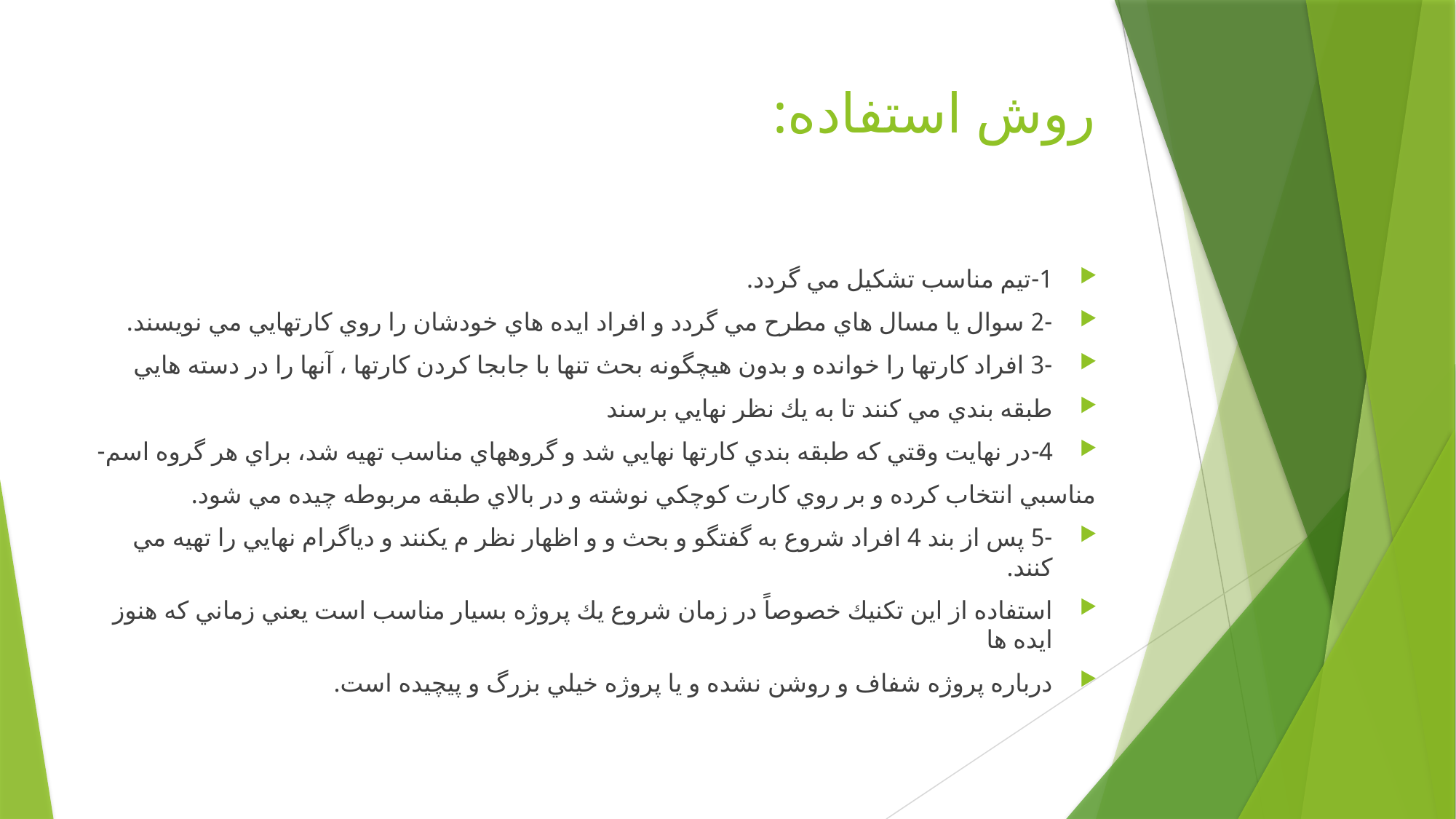

# روش استفاده:
1-تيم مناسب تشكيل مي گردد.
-2 سوال يا مسال هاي مطرح مي گردد و افراد ايده هاي خودشان را روي كارتهايي مي نويسند.
-3 افراد كارتها را خوانده و بدون هيچگونه بحث تنها با جابجا كردن كارتها ، آنها را در دسته هايي
طبقه بندي مي كنند تا به يك نظر نهايي برسند
4-در نهايت وقتي كه طبقه بندي كارتها نهايي شد و گروههاي مناسب تهيه شد، براي هر گروه اسم-
مناسبي انتخاب كرده و بر روي كارت كوچكي نوشته و در بالاي طبقه مربوطه چيده مي شود.
-5 پس از بند 4 افراد شروع به گفتگو و بحث و و اظهار نظر م يكنند و دياگرام نهايي را تهيه مي كنند.
استفاده از اين تكنيك خصوصاً در زمان شروع يك پروژه بسيار مناسب است يعني زماني كه هنوز ايده ها
درباره پروژه شفاف و روشن نشده و يا پروژه خيلي بزرگ و پيچيده است.